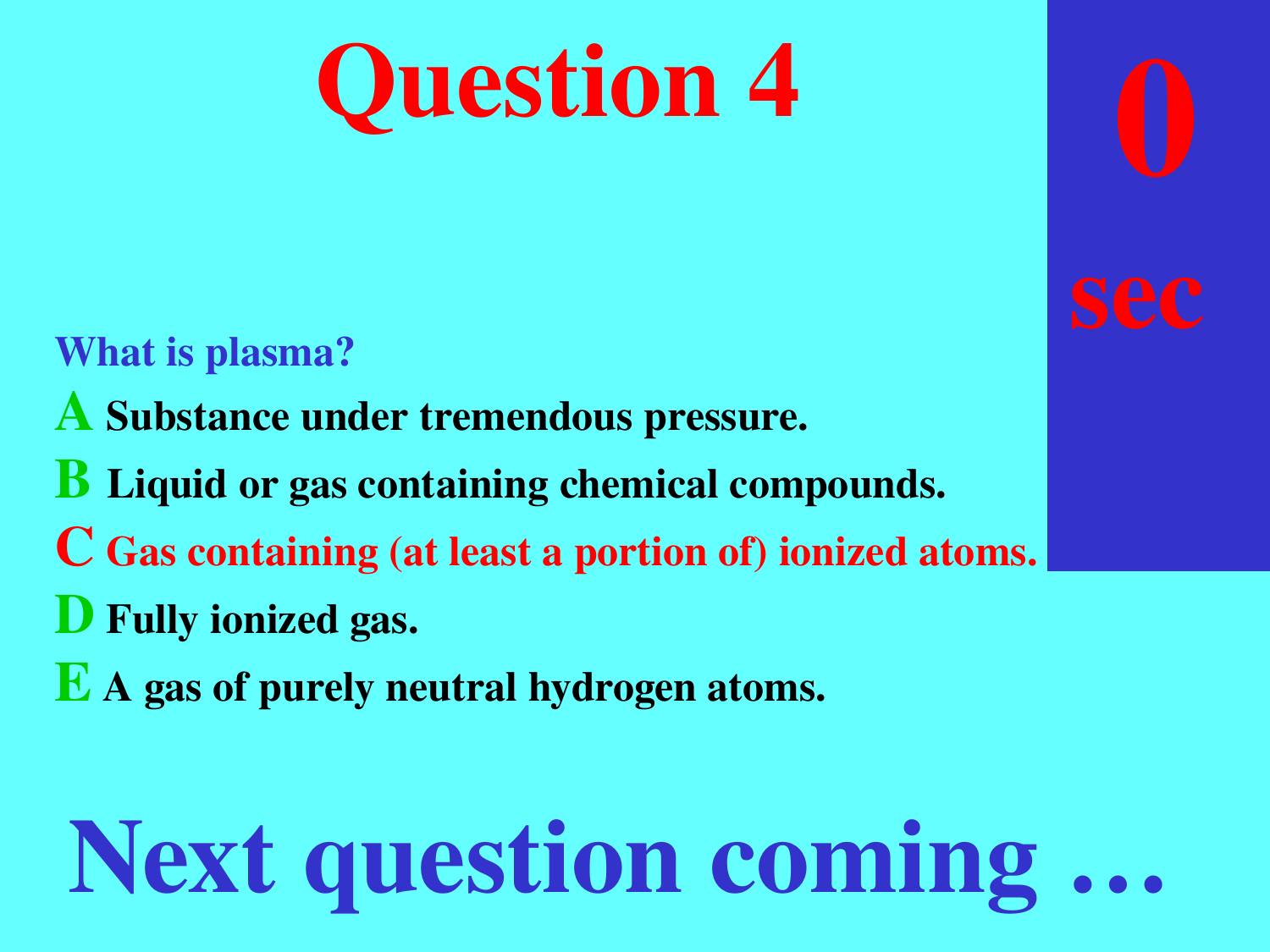

sec
30
29
28
27
26
25
24
23
22
21
20
18
17
16
15
14
13
12
11
10
 9
 8
 7
 6
 5
 4
 3
 2
 1
 0
19
# Question 4
What is plasma?
A Substance under tremendous pressure.
B Liquid or gas containing chemical compounds.
C Gas containing (at least a portion of) ionized atoms.
D Fully ionized gas.
E A gas of purely neutral hydrogen atoms.
Next question coming …